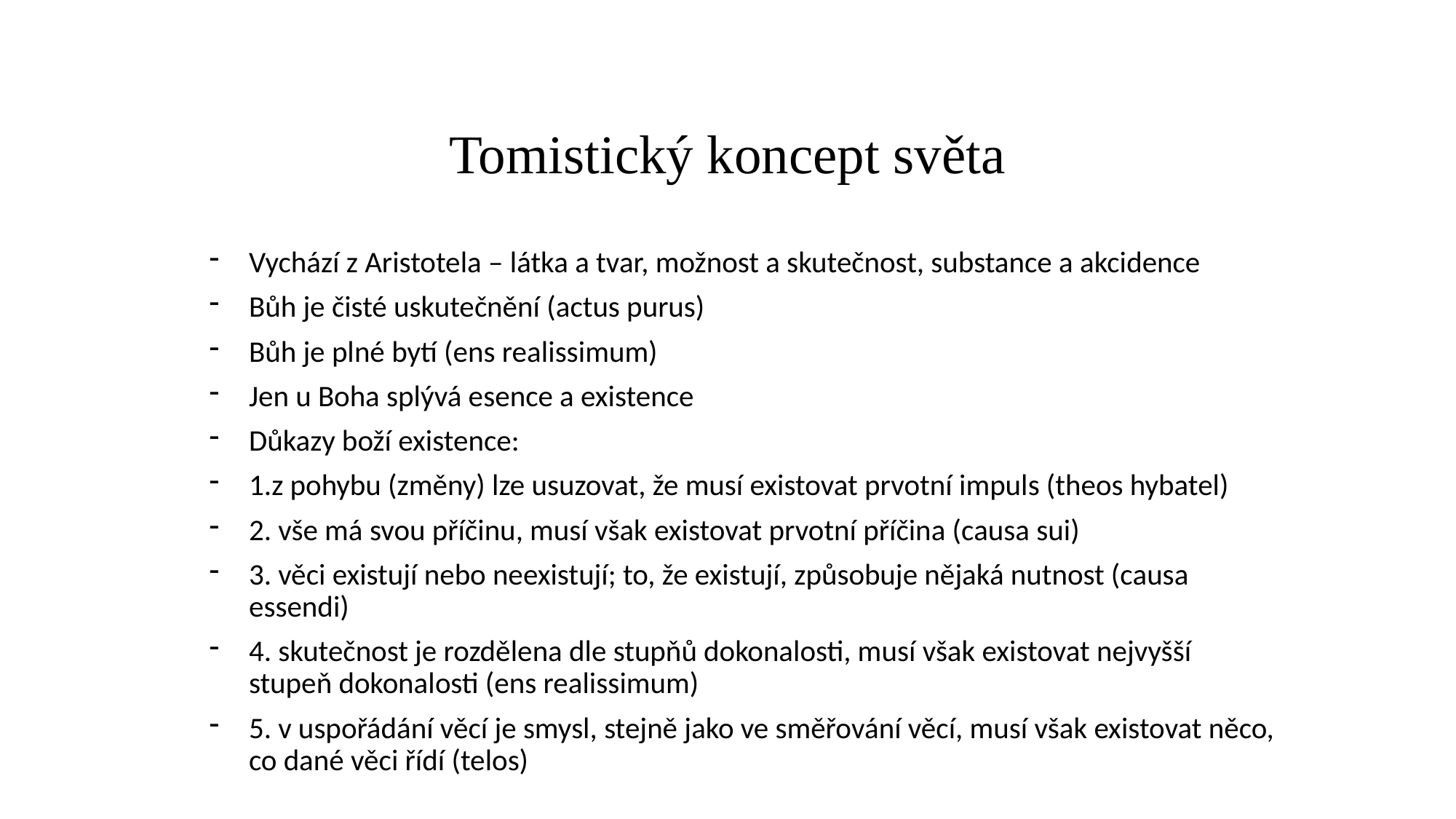

# Tomistický koncept světa
Vychází z Aristotela – látka a tvar, možnost a skutečnost, substance a akcidence
Bůh je čisté uskutečnění (actus purus)
Bůh je plné bytí (ens realissimum)
Jen u Boha splývá esence a existence
Důkazy boží existence:
1.z pohybu (změny) lze usuzovat, že musí existovat prvotní impuls (theos hybatel)
2. vše má svou příčinu, musí však existovat prvotní příčina (causa sui)
3. věci existují nebo neexistují; to, že existují, způsobuje nějaká nutnost (causa essendi)
4. skutečnost je rozdělena dle stupňů dokonalosti, musí však existovat nejvyšší stupeň dokonalosti (ens realissimum)
5. v uspořádání věcí je smysl, stejně jako ve směřování věcí, musí však existovat něco, co dané věci řídí (telos)